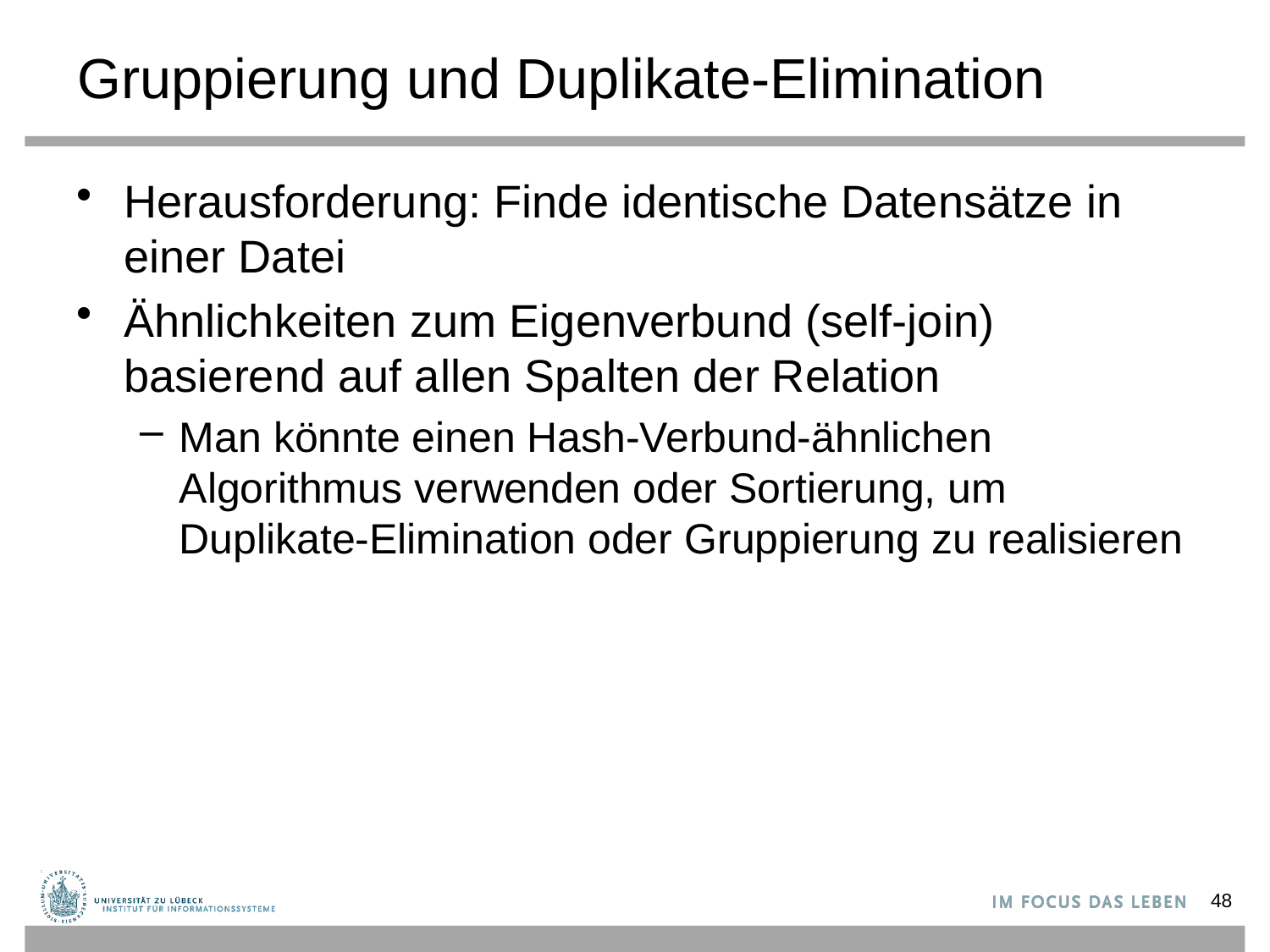

# Gruppierung und Duplikate-Elimination
Herausforderung: Finde identische Datensätze in einer Datei
Ähnlichkeiten zum Eigenverbund (self-join)
basierend auf allen Spalten der Relation
Man könnte einen Hash-Verbund-ähnlichen Algorithmus verwenden oder Sortierung, um Duplikate-Elimination oder Gruppierung zu realisieren
48